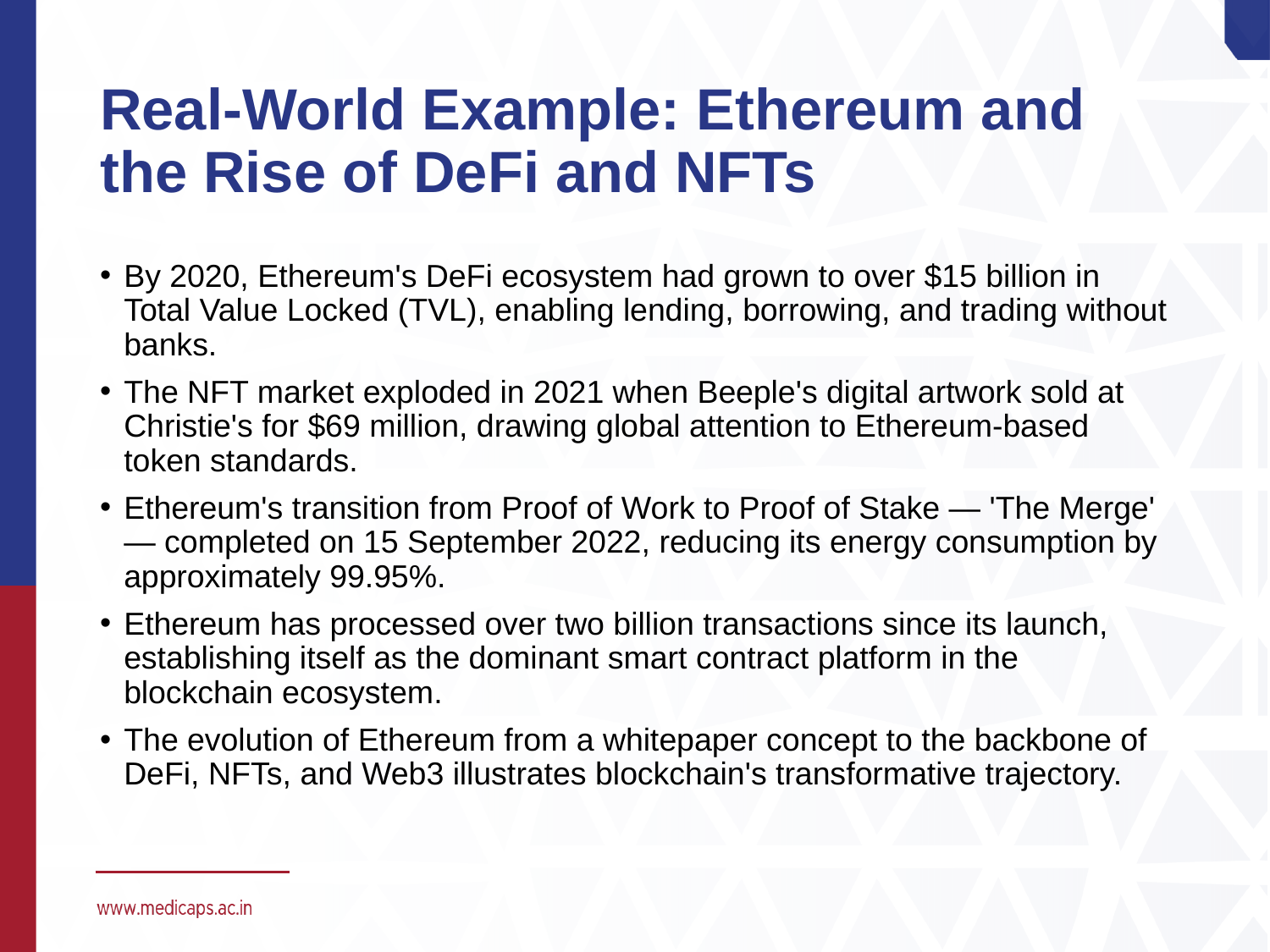

# Real-World Example: Ethereum and the Rise of DeFi and NFTs
By 2020, Ethereum's DeFi ecosystem had grown to over $15 billion in Total Value Locked (TVL), enabling lending, borrowing, and trading without banks.
The NFT market exploded in 2021 when Beeple's digital artwork sold at Christie's for $69 million, drawing global attention to Ethereum-based token standards.
Ethereum's transition from Proof of Work to Proof of Stake — 'The Merge' — completed on 15 September 2022, reducing its energy consumption by approximately 99.95%.
Ethereum has processed over two billion transactions since its launch, establishing itself as the dominant smart contract platform in the blockchain ecosystem.
The evolution of Ethereum from a whitepaper concept to the backbone of DeFi, NFTs, and Web3 illustrates blockchain's transformative trajectory.